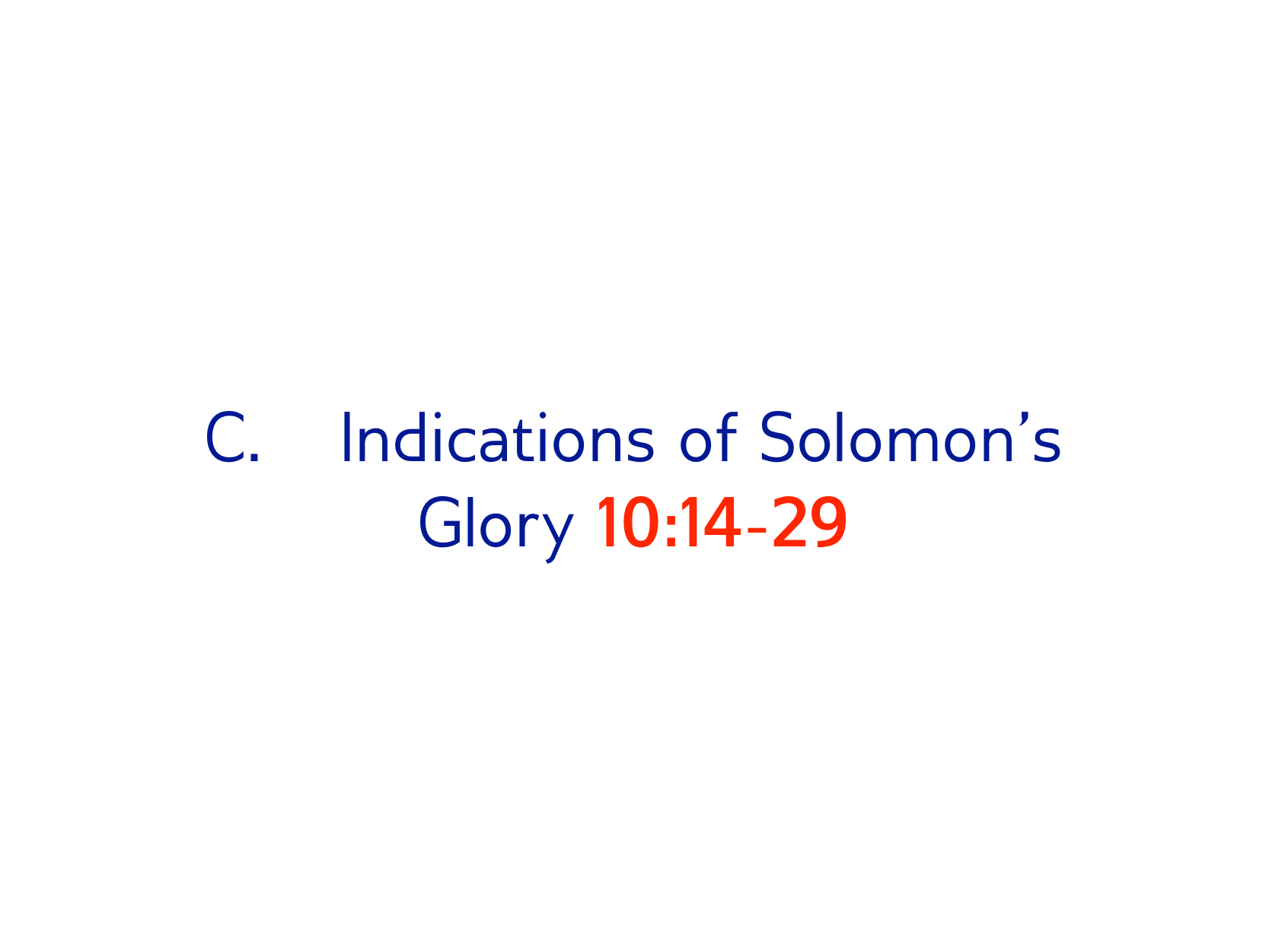

# C.	 Indications of Solomon’s Glory 10:14-29